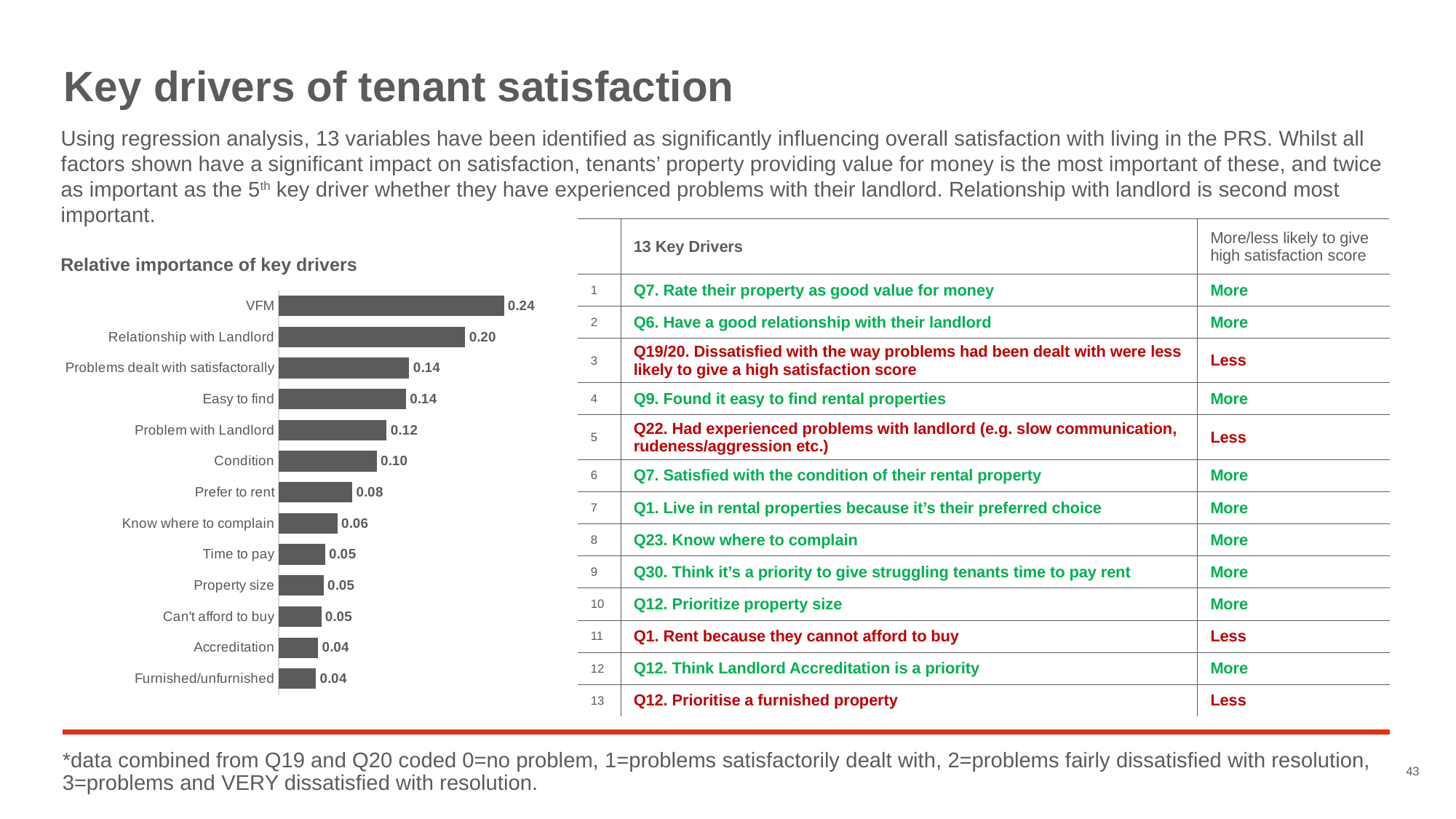

# Key drivers of tenant satisfaction
Using regression analysis, 13 variables have been identified as significantly influencing overall satisfaction with living in the PRS. Whilst all factors shown have a significant impact on satisfaction, tenants’ property providing value for money is the most important of these, and twice as important as the 5th key driver whether they have experienced problems with their landlord. Relationship with landlord is second most important.
|  | 13 Key Drivers | More/less likely to give high satisfaction score |
| --- | --- | --- |
| 1 | Q7. Rate their property as good value for money | More |
| 2 | Q6. Have a good relationship with their landlord | More |
| 3 | Q19/20. Dissatisfied with the way problems had been dealt with were less likely to give a high satisfaction score | Less |
| 4 | Q9. Found it easy to find rental properties | More |
| 5 | Q22. Had experienced problems with landlord (e.g. slow communication, rudeness/aggression etc.) | Less |
| 6 | Q7. Satisfied with the condition of their rental property | More |
| 7 | Q1. Live in rental properties because it’s their preferred choice | More |
| 8 | Q23. Know where to complain | More |
| 9 | Q30. Think it’s a priority to give struggling tenants time to pay rent | More |
| 10 | Q12. Prioritize property size | More |
| 11 | Q1. Rent because they cannot afford to buy | Less |
| 12 | Q12. Think Landlord Accreditation is a priority | More |
| 13 | Q12. Prioritise a furnished property | Less |
Relative importance of key drivers

### Chart

| Category | Relative Importance |
|---|---|
| VFM | 0.2405517457031024 |
| Relationship with Landlord | 0.19924451886140937 |
| Problems dealt with satisfactorally | 0.13925776510046234 |
| Easy to find | 0.13577342264534284 |
| Problem with Landlord | 0.11513175074131374 |
| Condition | 0.10446292040742242 |
| Prefer to rent | 0.0784236957354593 |
| Know where to complain | 0.06246242929676185 |
| Time to pay | 0.0492048570803242 |
| Property size | 0.04771574351459359 |
| Can't afford to buy | 0.0451394805339471 |
| Accreditation | 0.04190558266803166 |
| Furnished/unfurnished | 0.039348637061027 |
*data combined from Q19 and Q20 coded 0=no problem, 1=problems satisfactorily dealt with, 2=problems fairly dissatisfied with resolution, 3=problems and VERY dissatisfied with resolution.